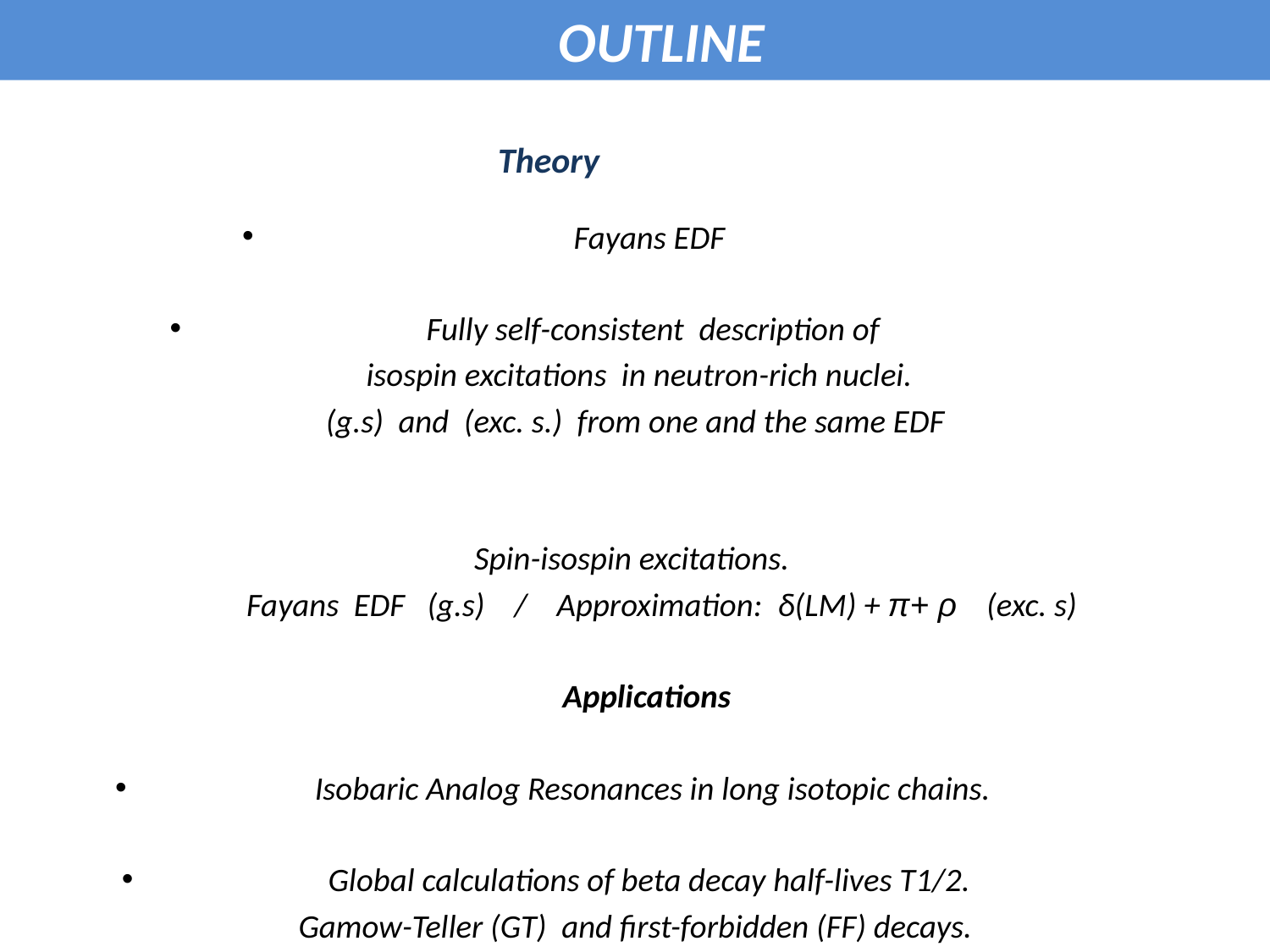

OUTLINE

                                               Theory

Fayans EDF

Fully self-consistent  description of
     isospin excitations  in neutron-rich nuclei.
 (g.s)  and  (exc. s.)  from one and the same EDF

Spin-isospin excitations.
          Fayans  EDF   (g.s)    /    Approximation:  δ(LM) + π+ ρ    (exc. s)

    Applications

Isobaric Analog Resonances in long isotopic chains.

Global calculations of beta decay half-lives T1/2.
 Gamow-Teller (GT)  and first-forbidden (FF) decays.